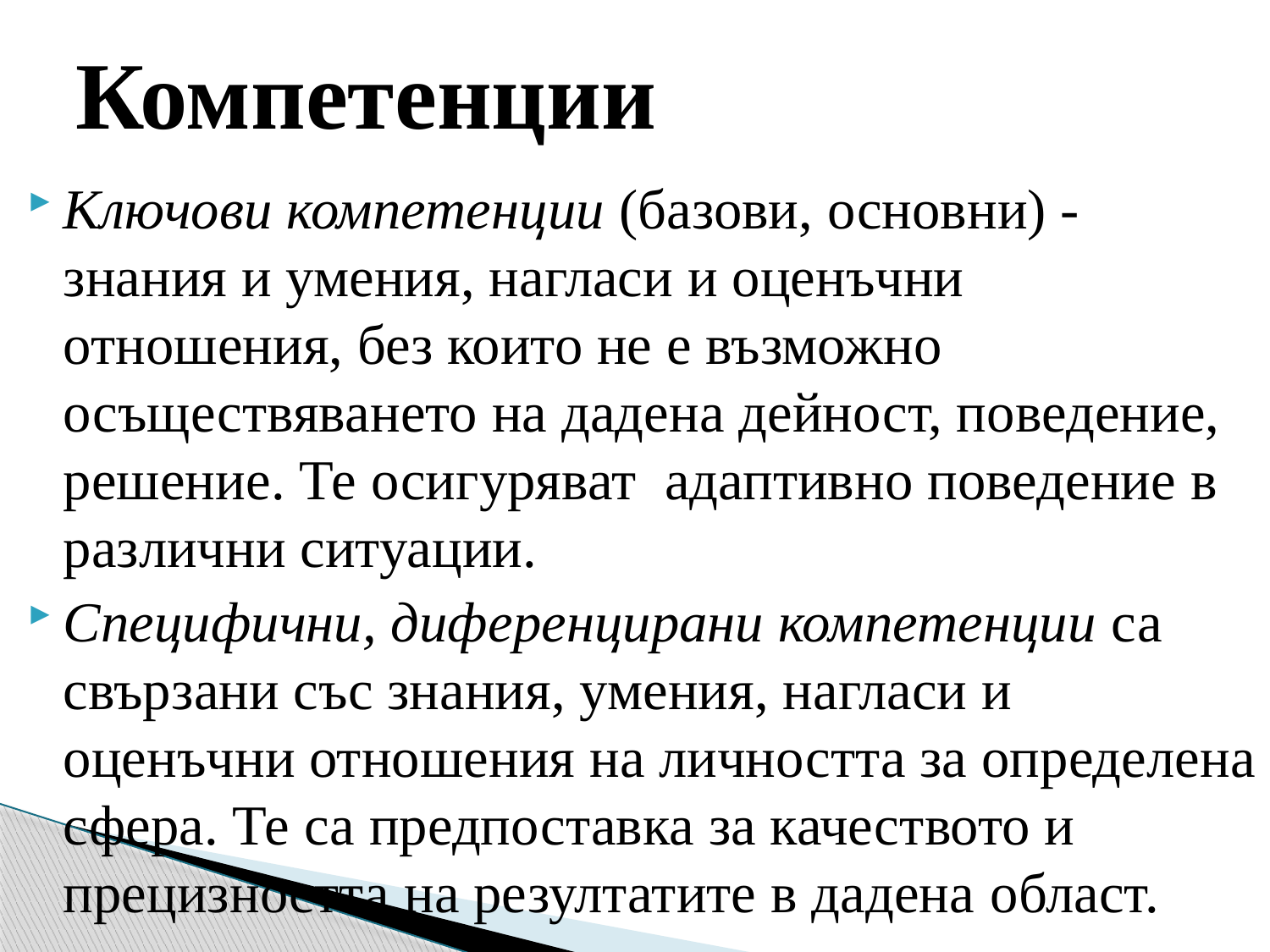

# Компетенции
Ключови компетенции (базови, основни) - знания и умения, нагласи и оценъчни отношения, без които не е възможно осъществяването на дадена дейност, поведение, решение. Те осигуряват  адаптивно поведение в различни ситуации.
Специфични, диференцирани компетенции са свързани със знания, умения, нагласи и оценъчни отношения на личността за определена сфера. Те са предпоставка за качеството и прецизността на резултатите в дадена област.